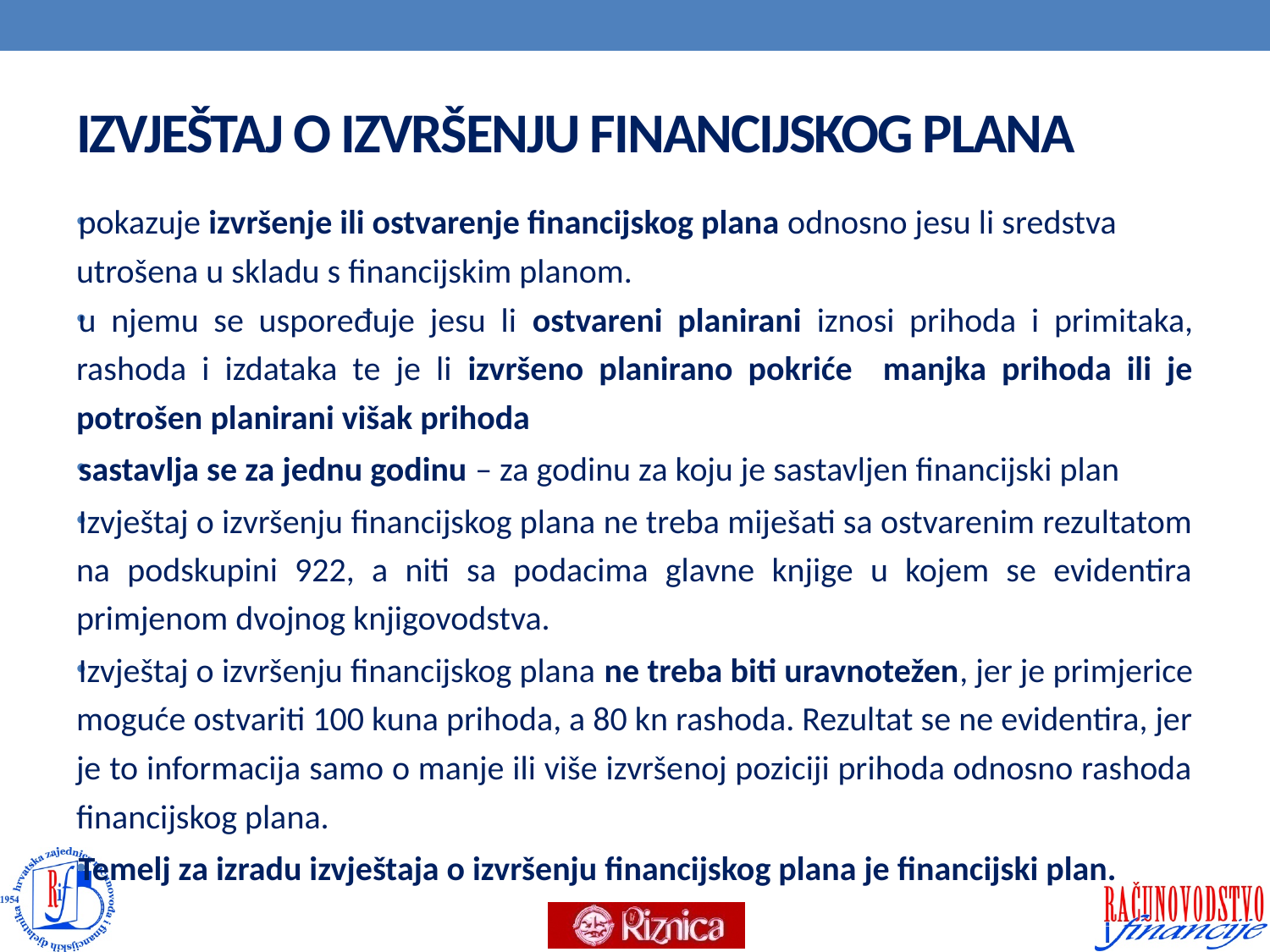

# IZVJEŠTAJ O IZVRŠENJU FINANCIJSKOG PLANA
pokazuje izvršenje ili ostvarenje financijskog plana odnosno jesu li sredstva utrošena u skladu s financijskim planom.
u njemu se uspoređuje jesu li ostvareni planirani iznosi prihoda i primitaka, rashoda i izdataka te je li izvršeno planirano pokriće  manjka prihoda ili je potrošen planirani višak prihoda
sastavlja se za jednu godinu – za godinu za koju je sastavljen financijski plan
Izvještaj o izvršenju financijskog plana ne treba miješati sa ostvarenim rezultatom na podskupini 922, a niti sa podacima glavne knjige u kojem se evidentira primjenom dvojnog knjigovodstva.
Izvještaj o izvršenju financijskog plana ne treba biti uravnotežen, jer je primjerice moguće ostvariti 100 kuna prihoda, a 80 kn rashoda. Rezultat se ne evidentira, jer je to informacija samo o manje ili više izvršenoj poziciji prihoda odnosno rashoda financijskog plana.
Temelj za izradu izvještaja o izvršenju financijskog plana je financijski plan.